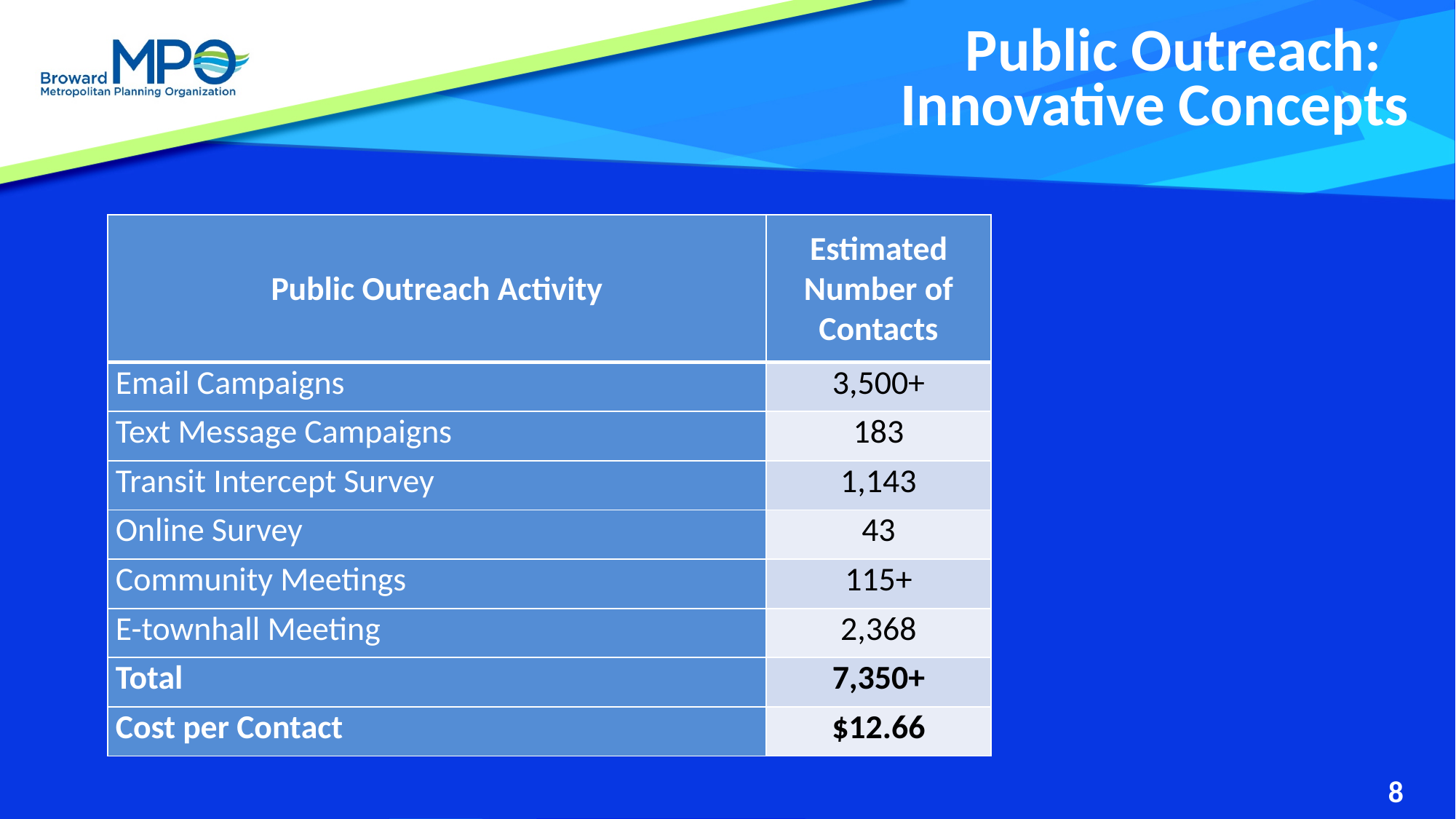

Public Outreach:
Innovative Concepts
| Public Outreach Activity | Estimated Number of Contacts |
| --- | --- |
| Email Campaigns | 3,500+ |
| Text Message Campaigns | 183 |
| Transit Intercept Survey | 1,143 |
| Online Survey | 43 |
| Community Meetings | 115+ |
| E-townhall Meeting | 2,368 |
| Total | 7,350+ |
| Cost per Contact | $12.66 |
8